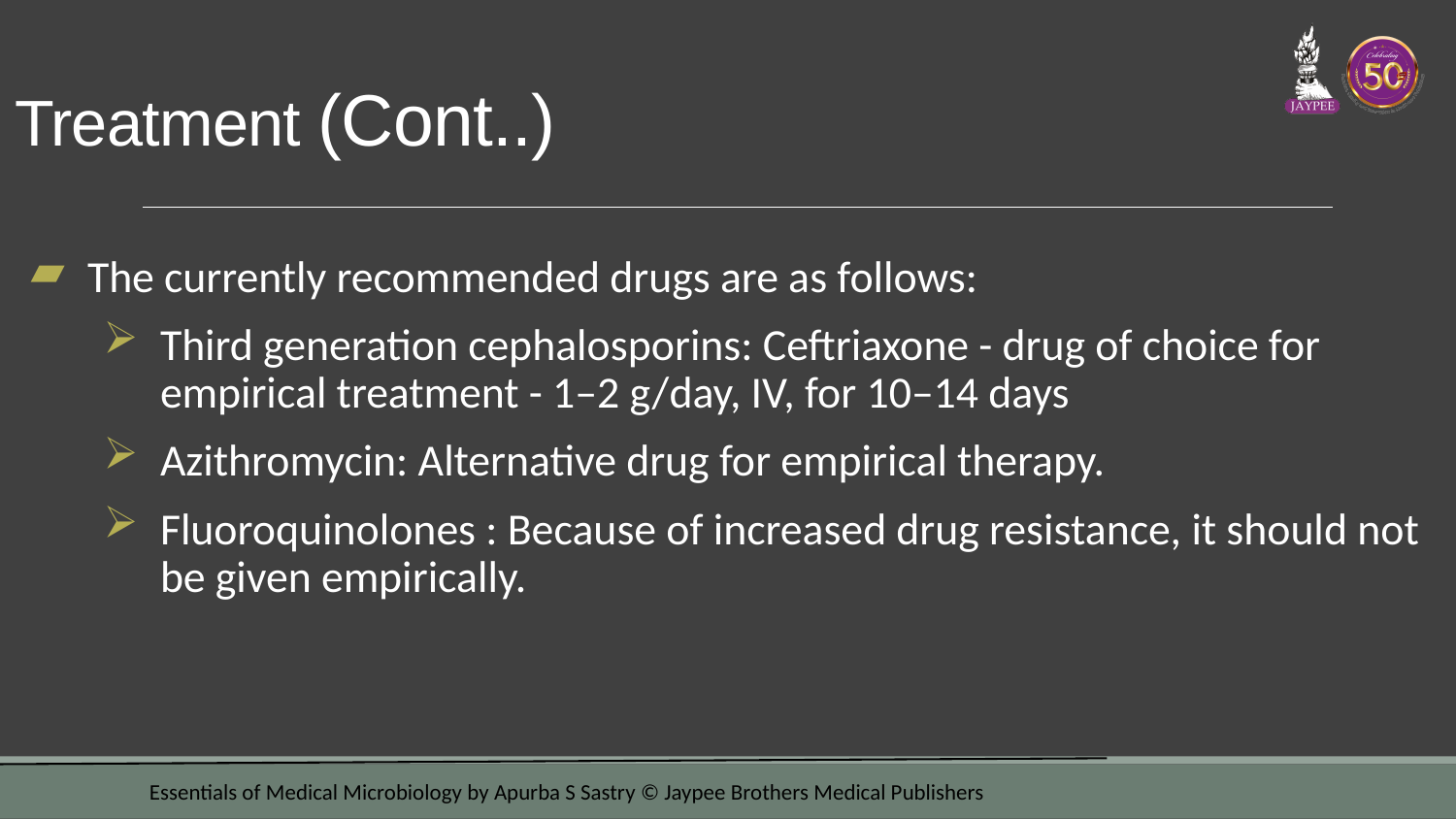

# Treatment (Cont..)
The currently recommended drugs are as follows:
Third generation cephalosporins: Ceftriaxone - drug of choice for empirical treatment - 1–2 g/day, IV, for 10–14 days
Azithromycin: Alternative drug for empirical therapy.
Fluoroquinolones : Because of increased drug resistance, it should not be given empirically.